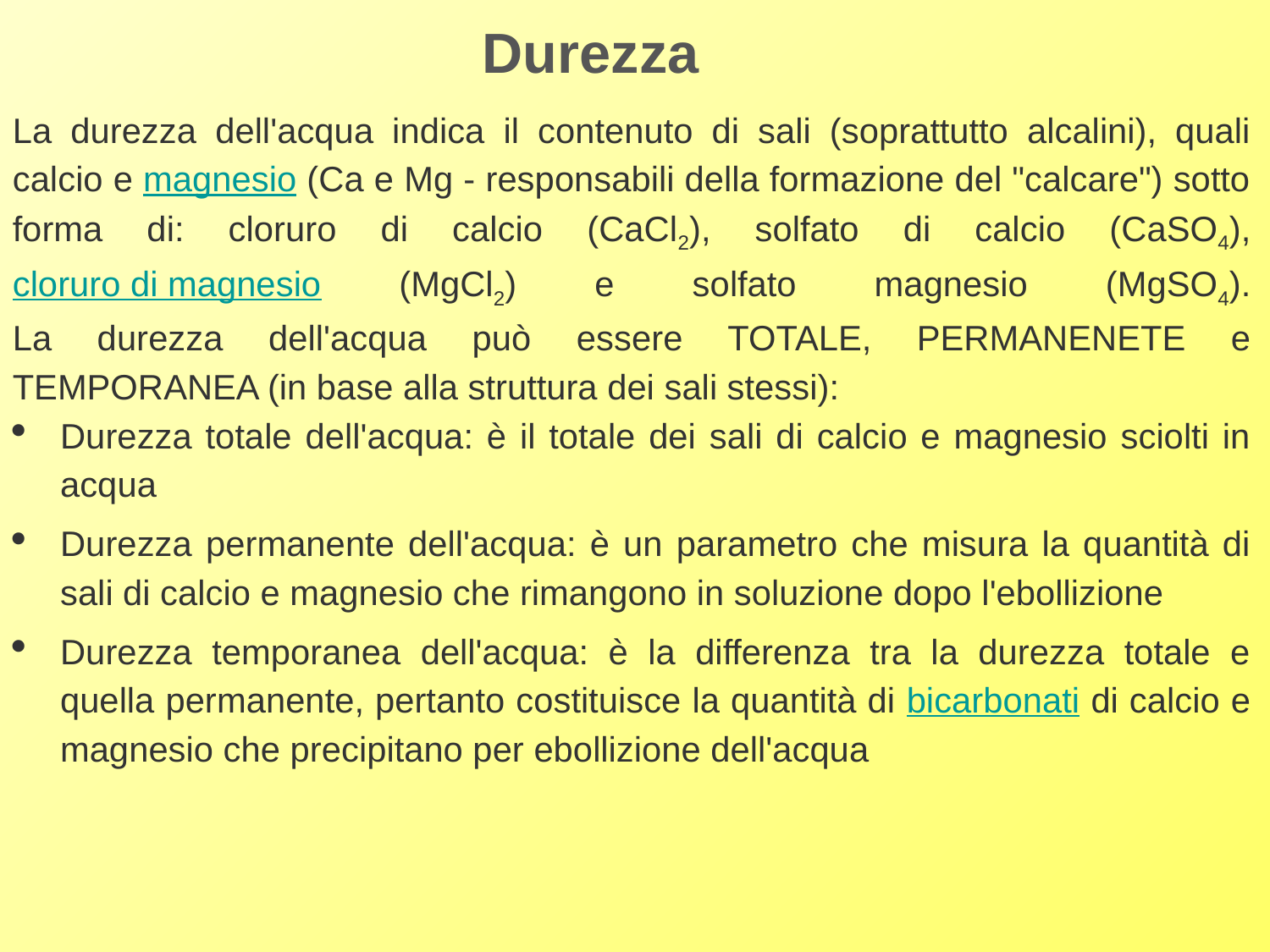

Durezza
La durezza dell'acqua indica il contenuto di sali (soprattutto alcalini), quali calcio e magnesio (Ca e Mg - responsabili della formazione del "calcare") sotto forma di: cloruro di calcio (CaCl2), solfato di calcio (CaSO4), cloruro di magnesio (MgCl2) e solfato magnesio (MgSO4).
La durezza dell'acqua può essere TOTALE, PERMANENETE e TEMPORANEA (in base alla struttura dei sali stessi):
Durezza totale dell'acqua: è il totale dei sali di calcio e magnesio sciolti in acqua
Durezza permanente dell'acqua: è un parametro che misura la quantità di sali di calcio e magnesio che rimangono in soluzione dopo l'ebollizione
Durezza temporanea dell'acqua: è la differenza tra la durezza totale e quella permanente, pertanto costituisce la quantità di bicarbonati di calcio e magnesio che precipitano per ebollizione dell'acqua